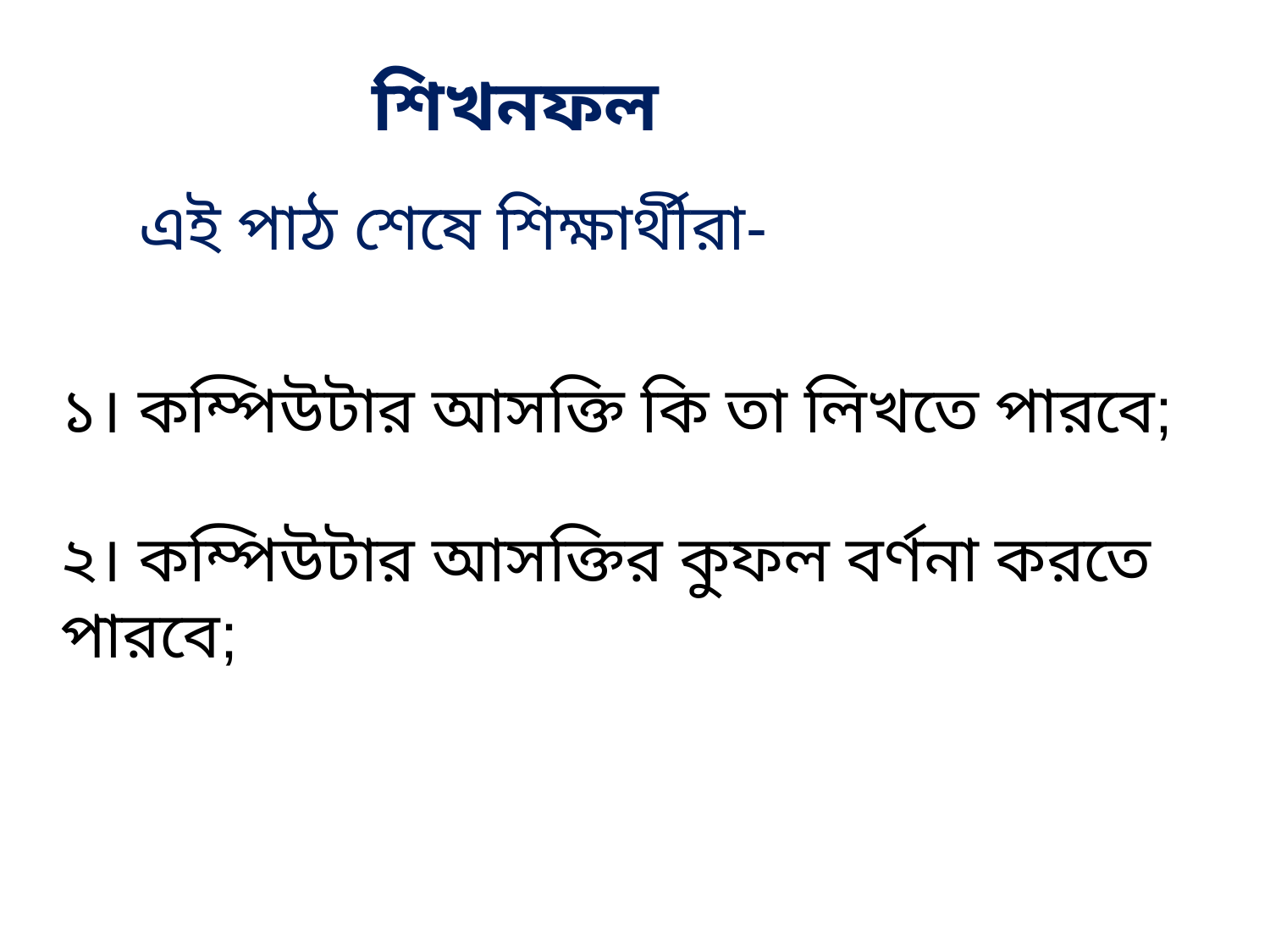

শিখনফল
এই পাঠ শেষে শিক্ষার্থীরা-

১। কম্পিউটার আসক্তি কি তা লিখতে পারবে;

২। কম্পিউটার আসক্তির কুফল বর্ণনা করতে পারবে;